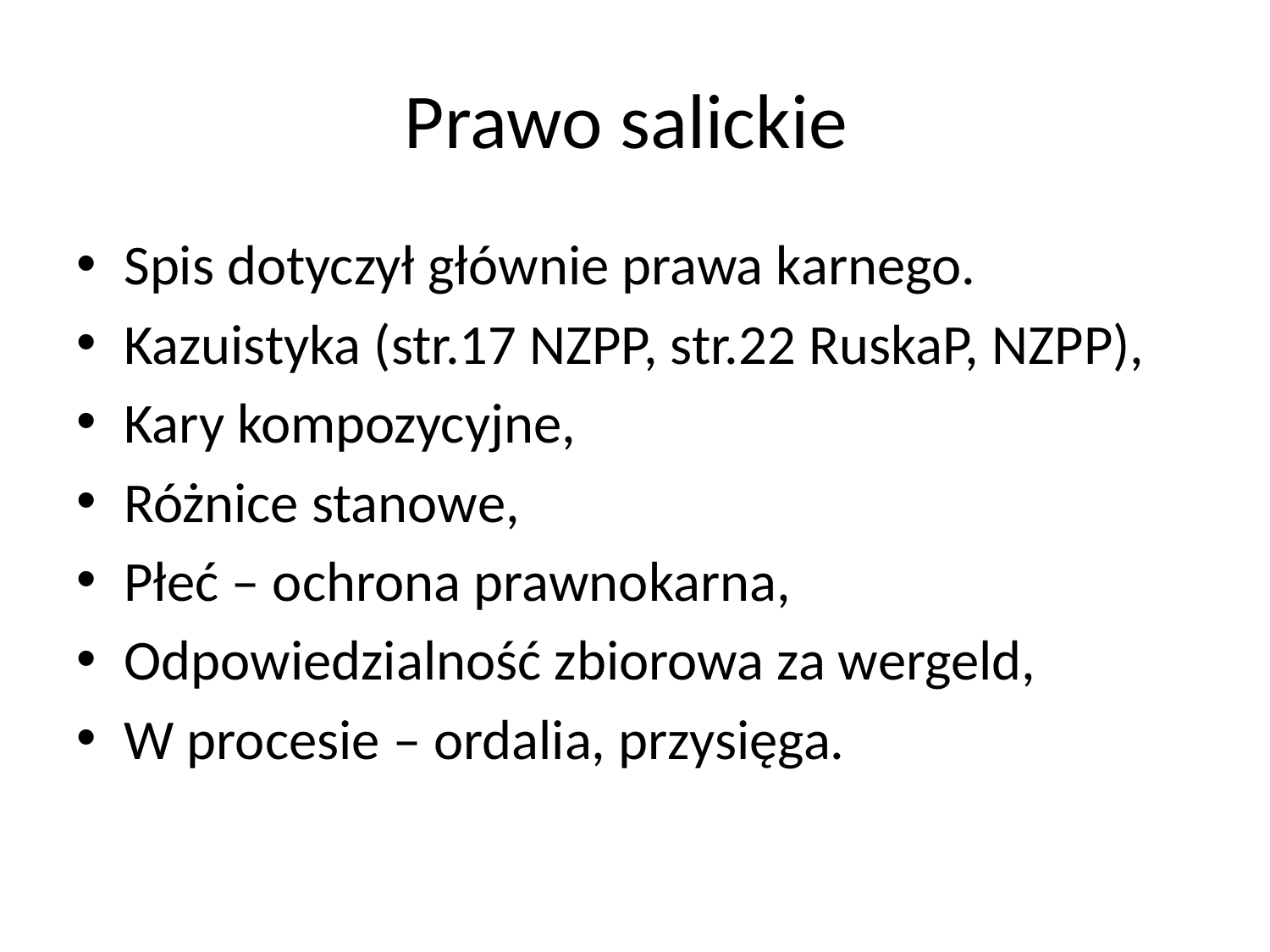

# Prawo salickie
Spis dotyczył głównie prawa karnego.
Kazuistyka (str.17 NZPP, str.22 RuskaP, NZPP),
Kary kompozycyjne,
Różnice stanowe,
Płeć – ochrona prawnokarna,
Odpowiedzialność zbiorowa za wergeld,
W procesie – ordalia, przysięga.